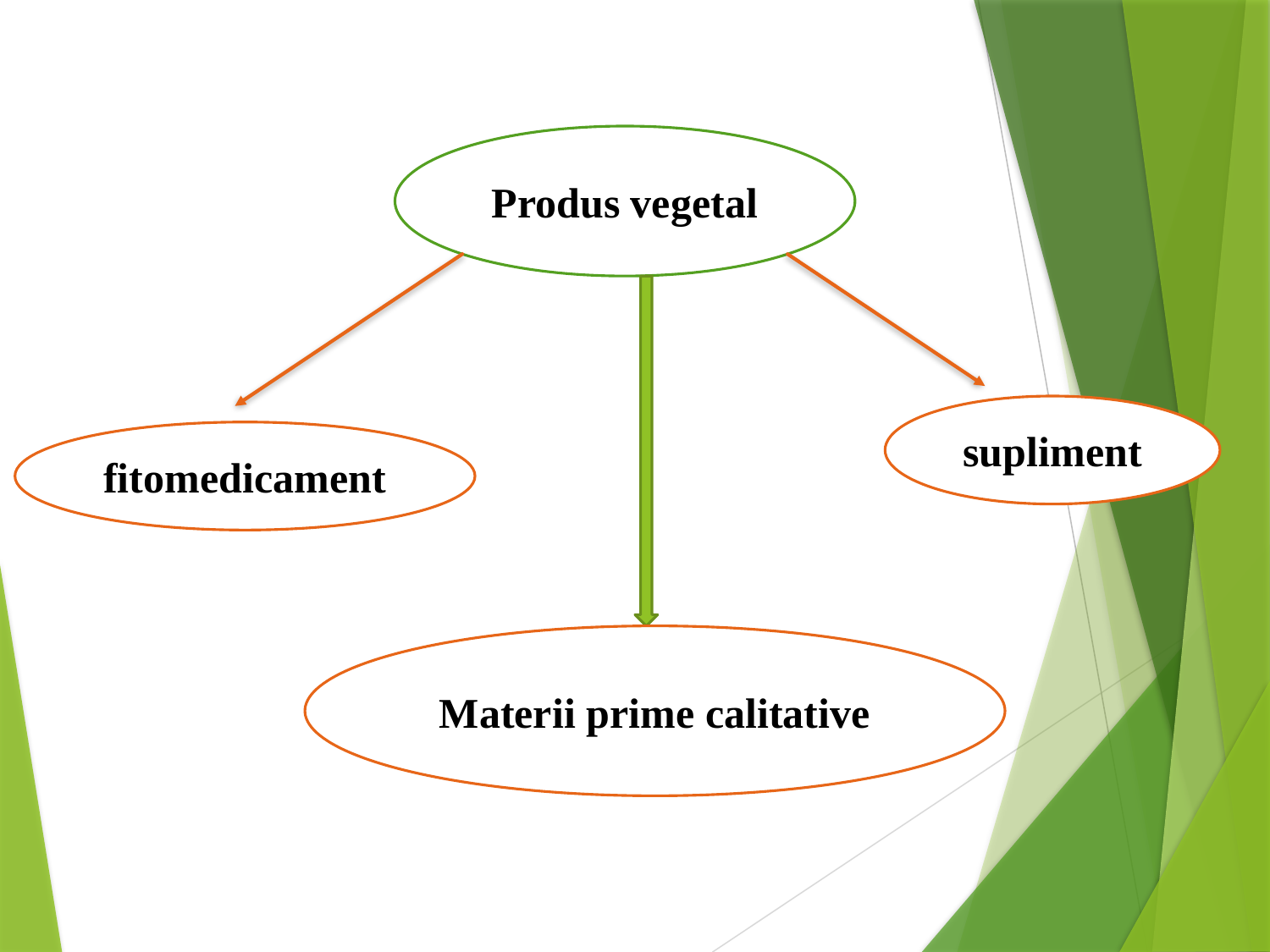

Produs vegetal

supliment
fitomedicament
Materii prime calitative